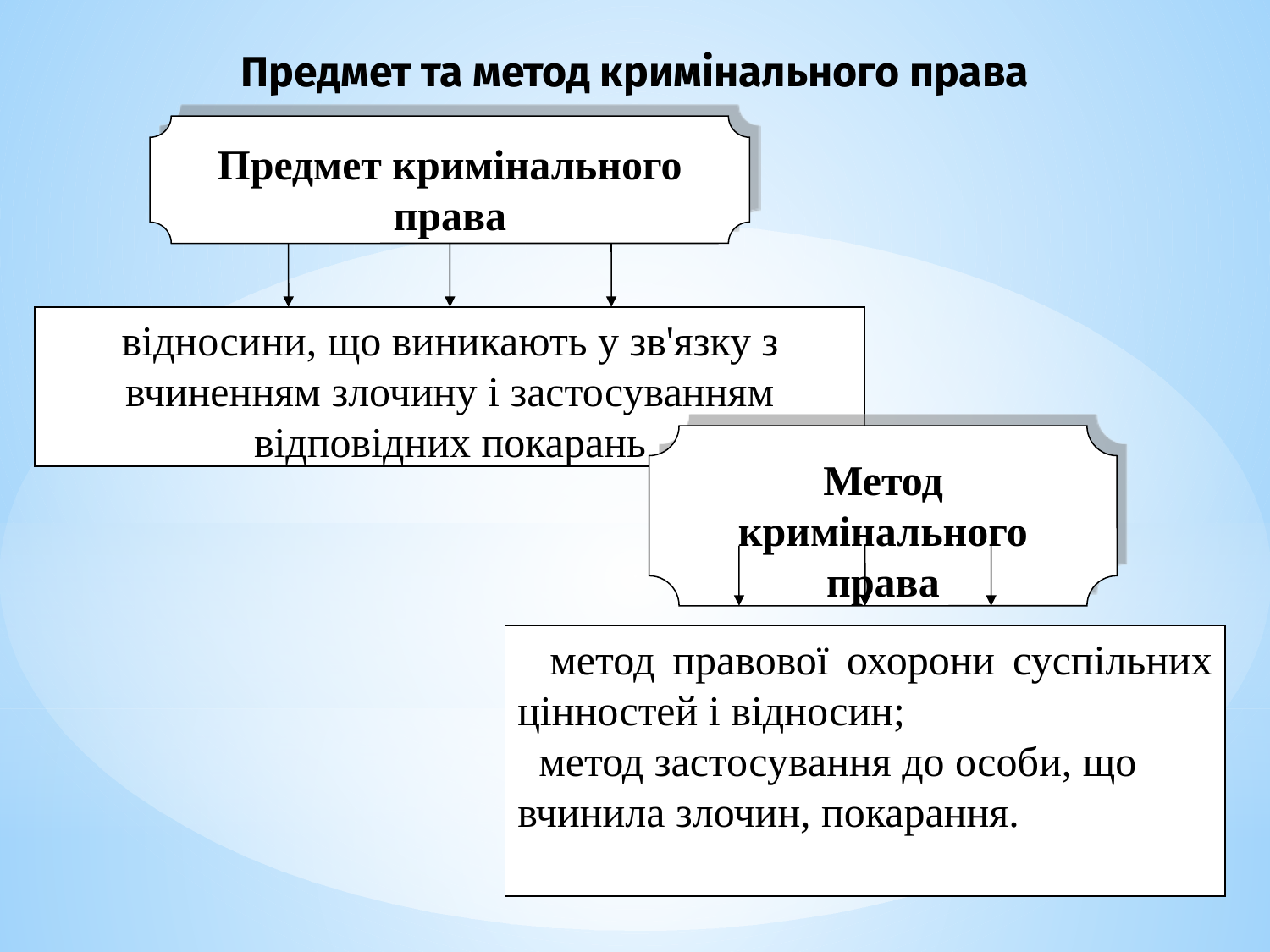

# Предмет та метод кримінального права
Предмет кримінального права

відносини, що виникають у зв'язку з вчиненням злочину і застосуванням відповідних покарань
Метод кримінального права

  метод правової охорони суспільних цінностей і відносин;
  метод застосування до особи, що вчинила злочин, покарання.